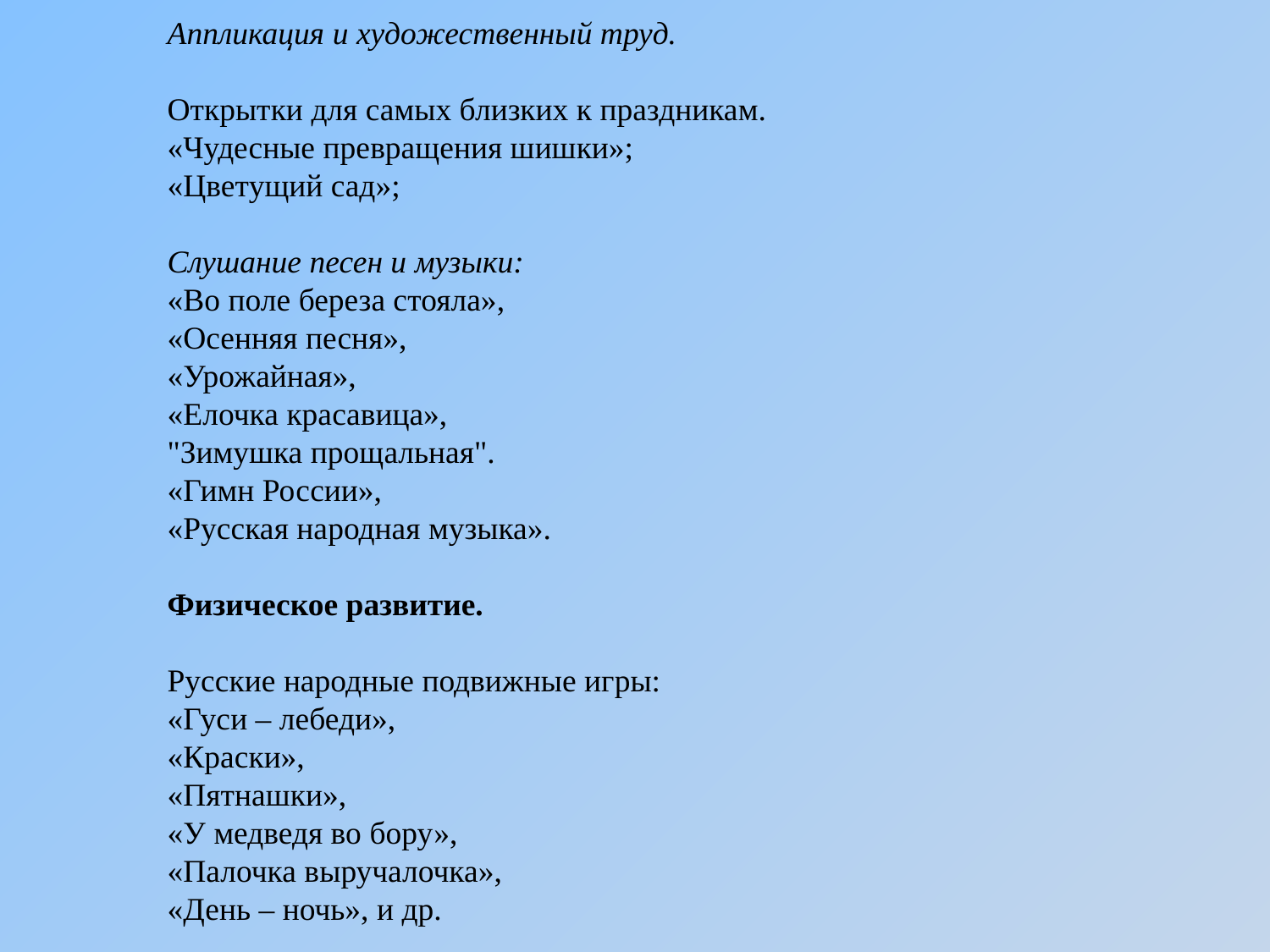

Аппликация и художественный труд.
Открытки для самых близких к праздникам.
«Чудесные превращения шишки»;
«Цветущий сад»;
Слушание песен и музыки:
«Во поле береза стояла»,
«Осенняя песня»,
«Урожайная»,
«Елочка красавица»,
"Зимушка прощальная".
«Гимн России»,
«Русская народная музыка».
Физическое развитие.
Русские народные подвижные игры:
«Гуси – лебеди»,
«Краски»,
«Пятнашки»,
«У медведя во бору»,
«Палочка выручалочка», 
«День – ночь», и др.